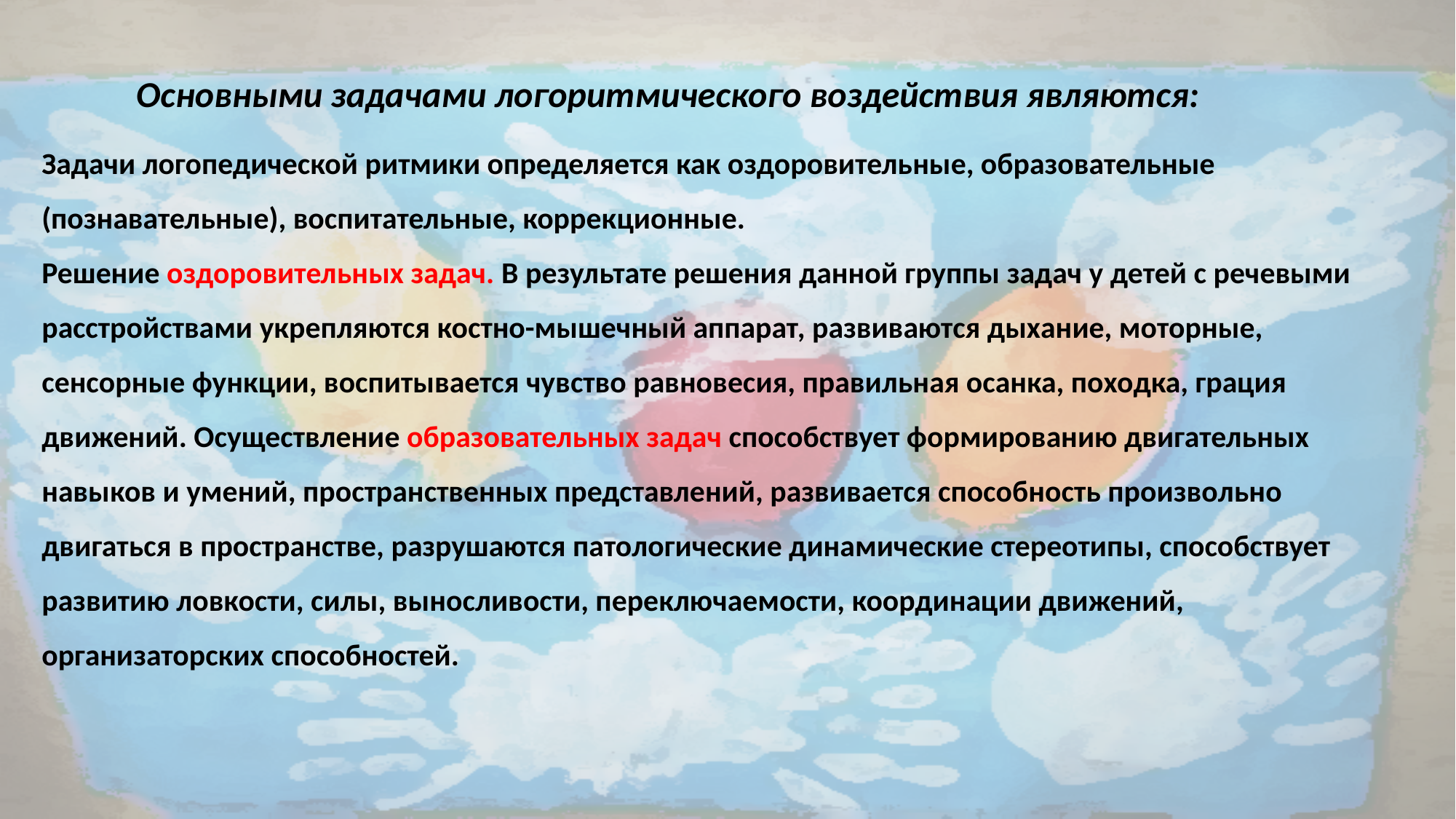

Основными задачами логоритмического воздействия являются:
Задачи логопедической ритмики определяется как оздоровительные, образовательные (познавательные), воспитательные, коррекционные.
Решение оздоровительных задач. В результате решения данной группы задач у детей с речевыми расстройствами укрепляются костно-мышечный аппарат, развиваются дыхание, моторные, сенсорные функции, воспитывается чувство равновесия, правильная осанка, походка, грация движений. Осуществление образовательных задач способствует формированию двигательных навыков и умений, пространственных представлений, развивается способность произвольно двигаться в пространстве, разрушаются патологические динамические стереотипы, способствует развитию ловкости, силы, выносливости, переключаемости, координации движений, организаторских способностей.
#